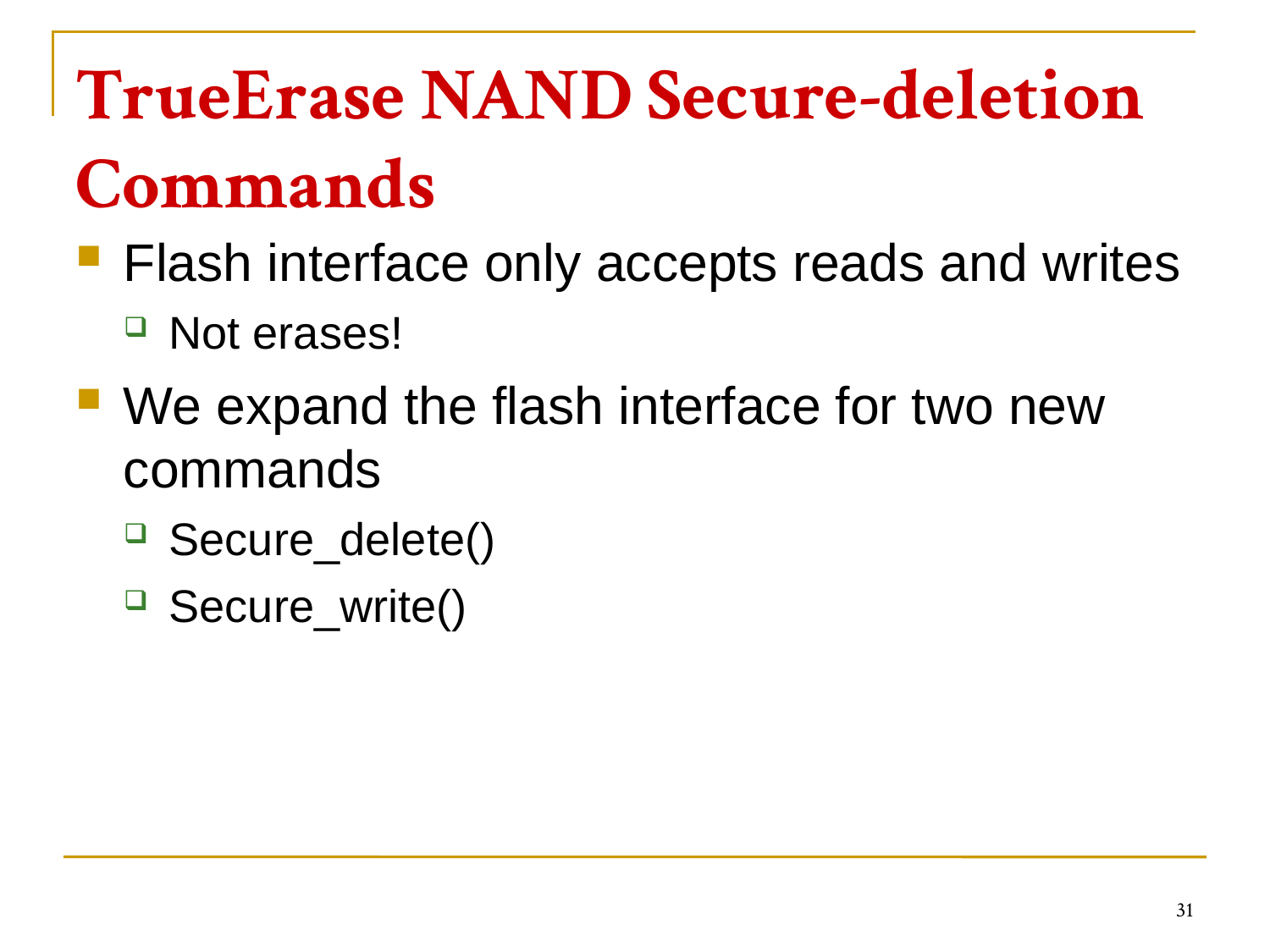

# TrueErase NAND Secure-deletion Commands
Flash interface only accepts reads and writes
Not erases!
We expand the flash interface for two new commands
Secure_delete()
Secure_write()
31